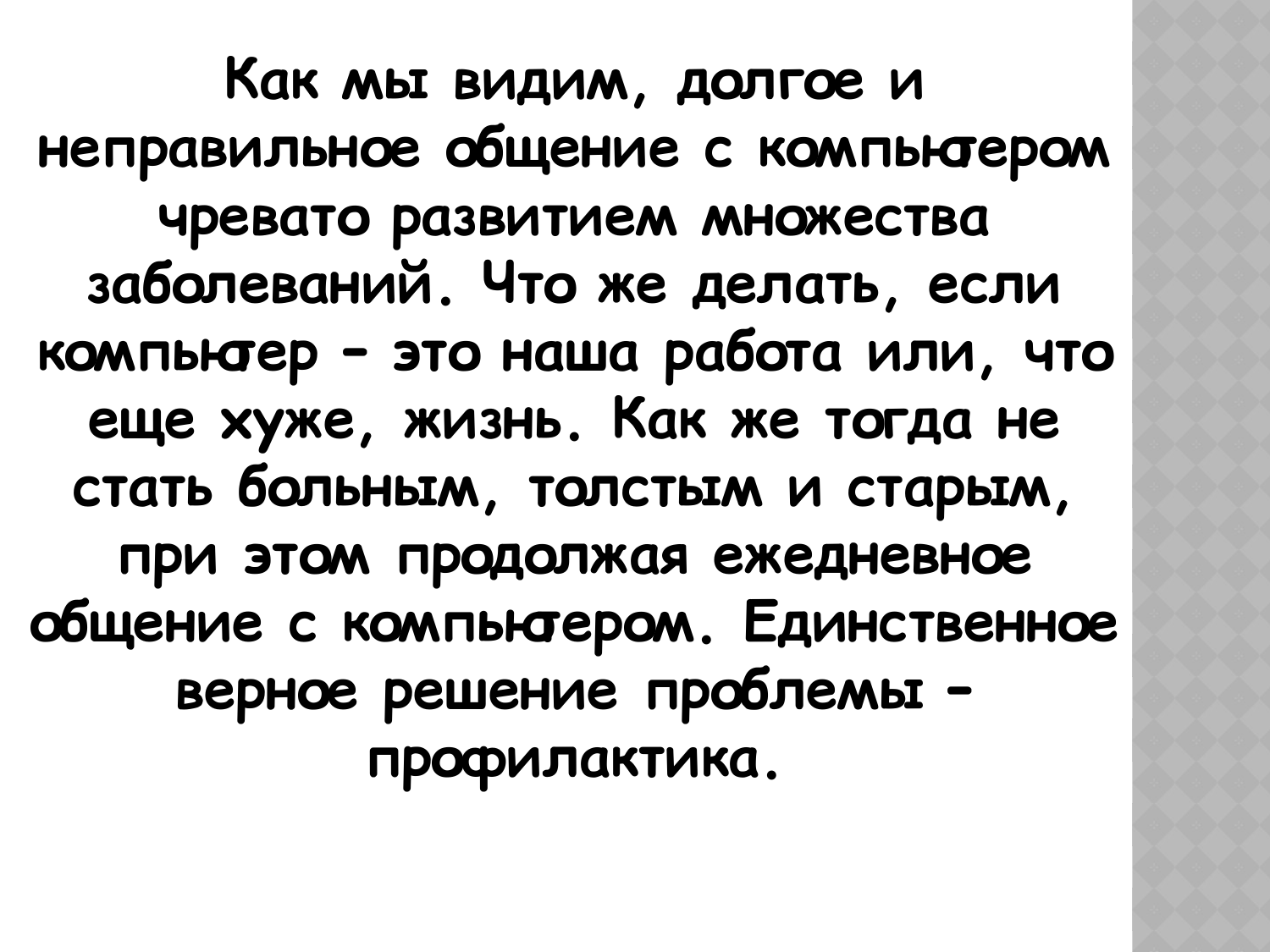

Как мы видим, долгое и неправильное общение с компьютером чревато развитием множества заболеваний. Что же делать, если компьютер – это наша работа или, что еще хуже, жизнь. Как же тогда не стать больным, толстым и старым, при этом продолжая ежедневное общение с компьютером. Единственное верное решение проблемы – профилактика.